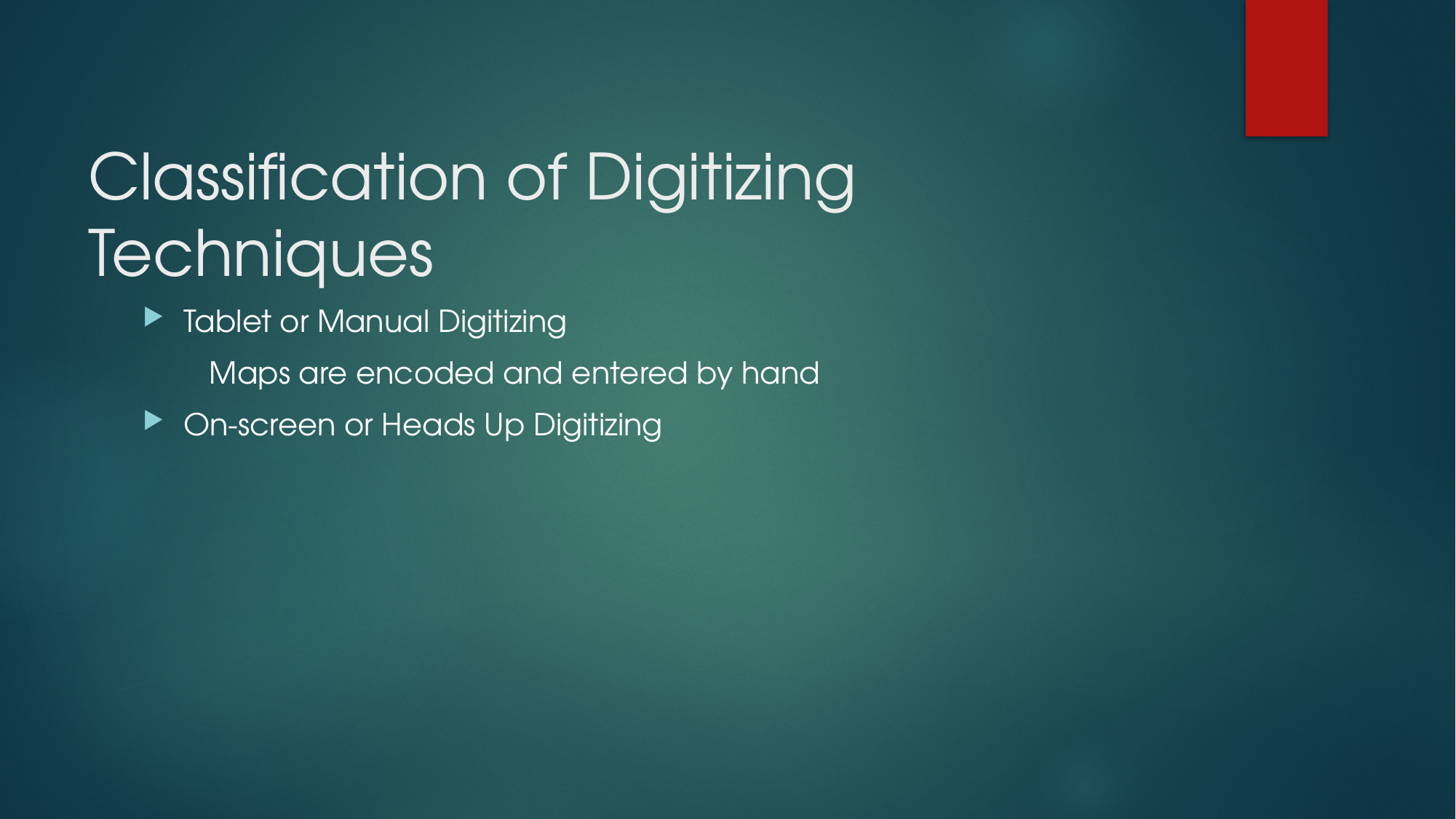

# Classification of Digitizing Techniques

Tablet or Manual Digitizing
        Maps are encoded and entered by hand
On-screen or Heads Up Digitizing